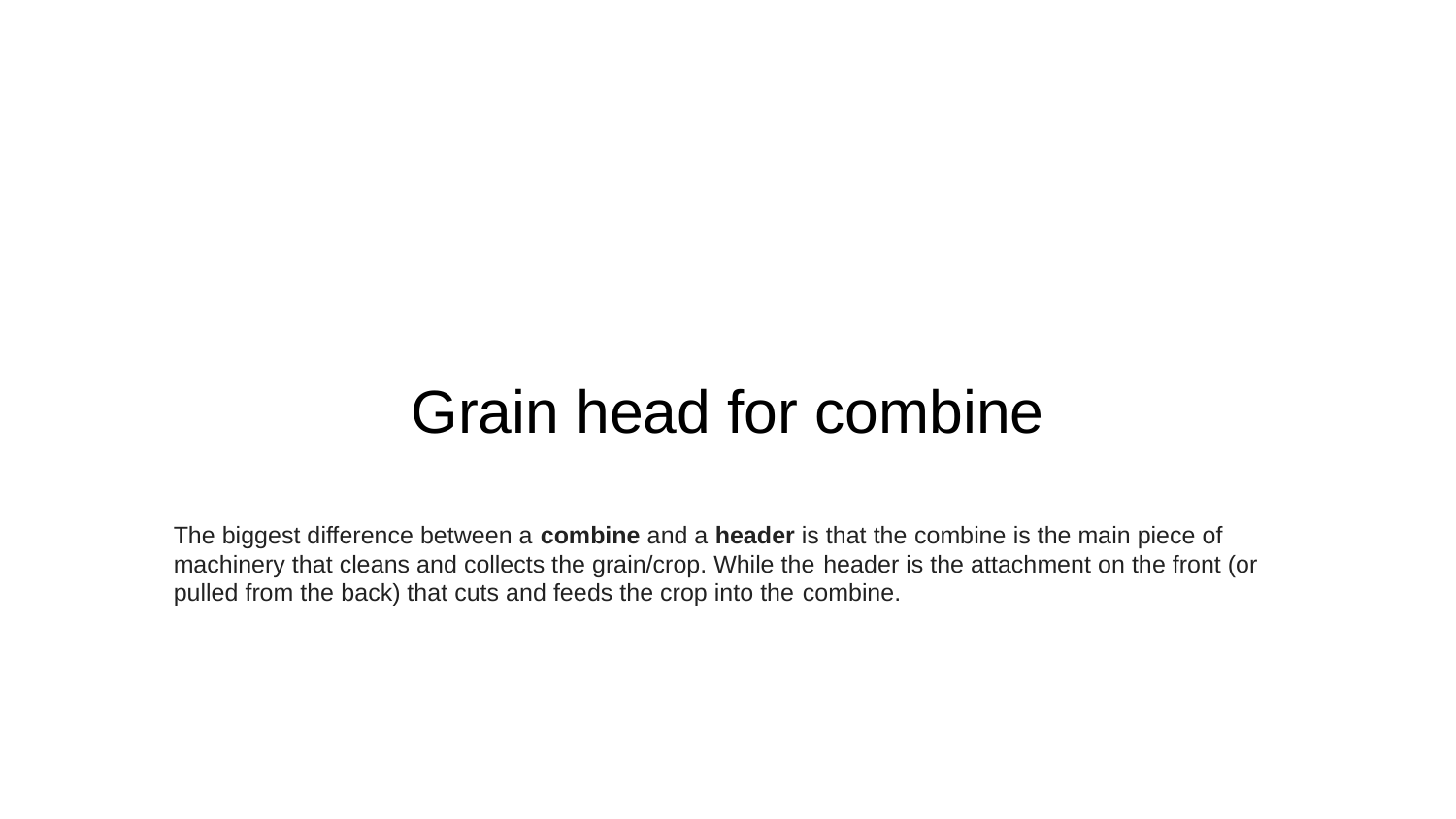

# Grain head for combine
The biggest difference between a combine and a header is that the combine is the main piece of machinery that cleans and collects the grain/crop. While the header is the attachment on the front (or pulled from the back) that cuts and feeds the crop into the combine.